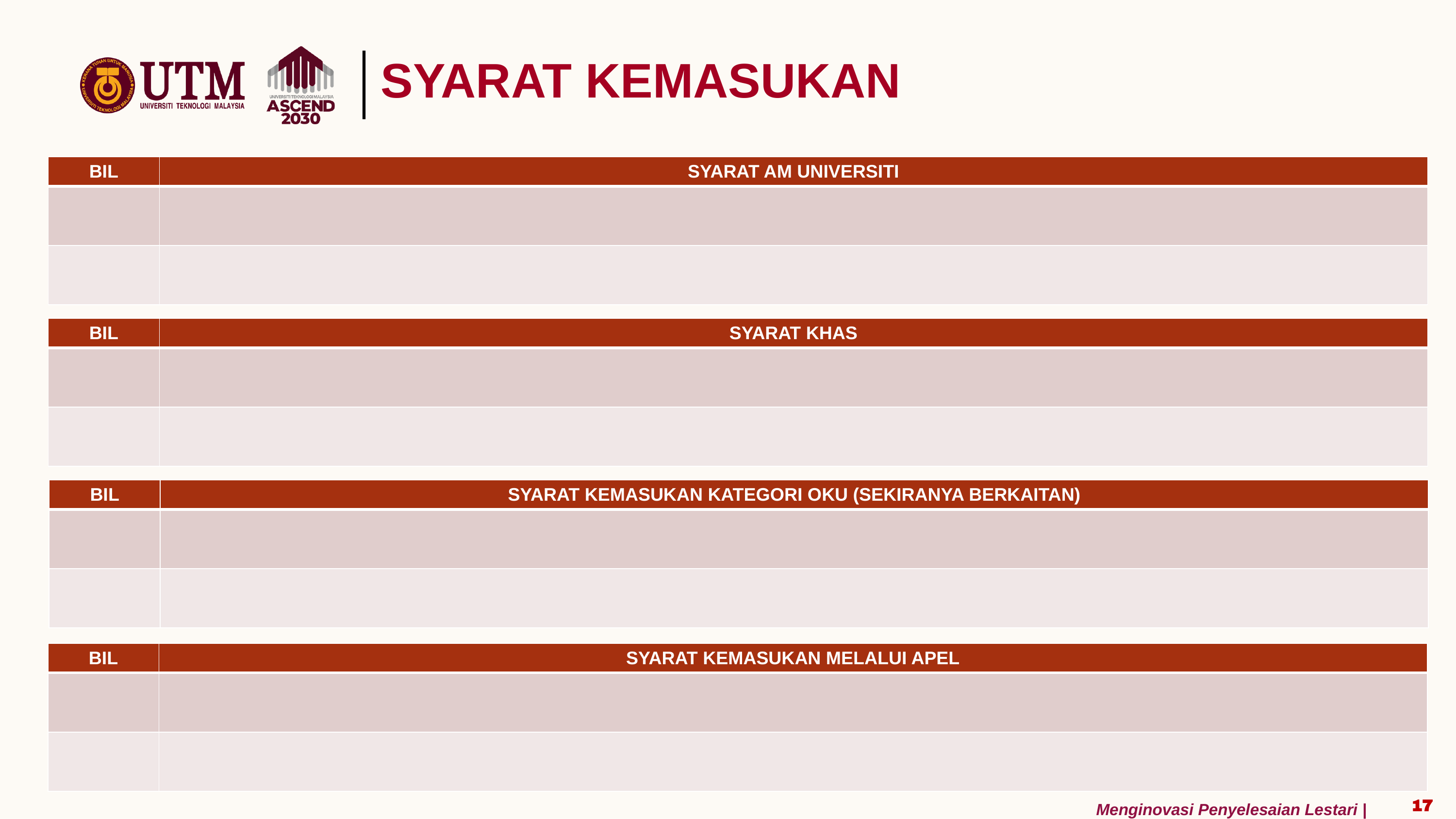

SYARAT KEMASUKAN
| BIL | SYARAT AM UNIVERSITI |
| --- | --- |
|  |  |
|  |  |
| BIL | SYARAT KHAS |
| --- | --- |
|  |  |
|  |  |
| BIL | SYARAT KEMASUKAN KATEGORI OKU (SEKIRANYA BERKAITAN) |
| --- | --- |
|  |  |
|  |  |
| BIL | SYARAT KEMASUKAN MELALUI APEL |
| --- | --- |
|  |  |
|  |  |